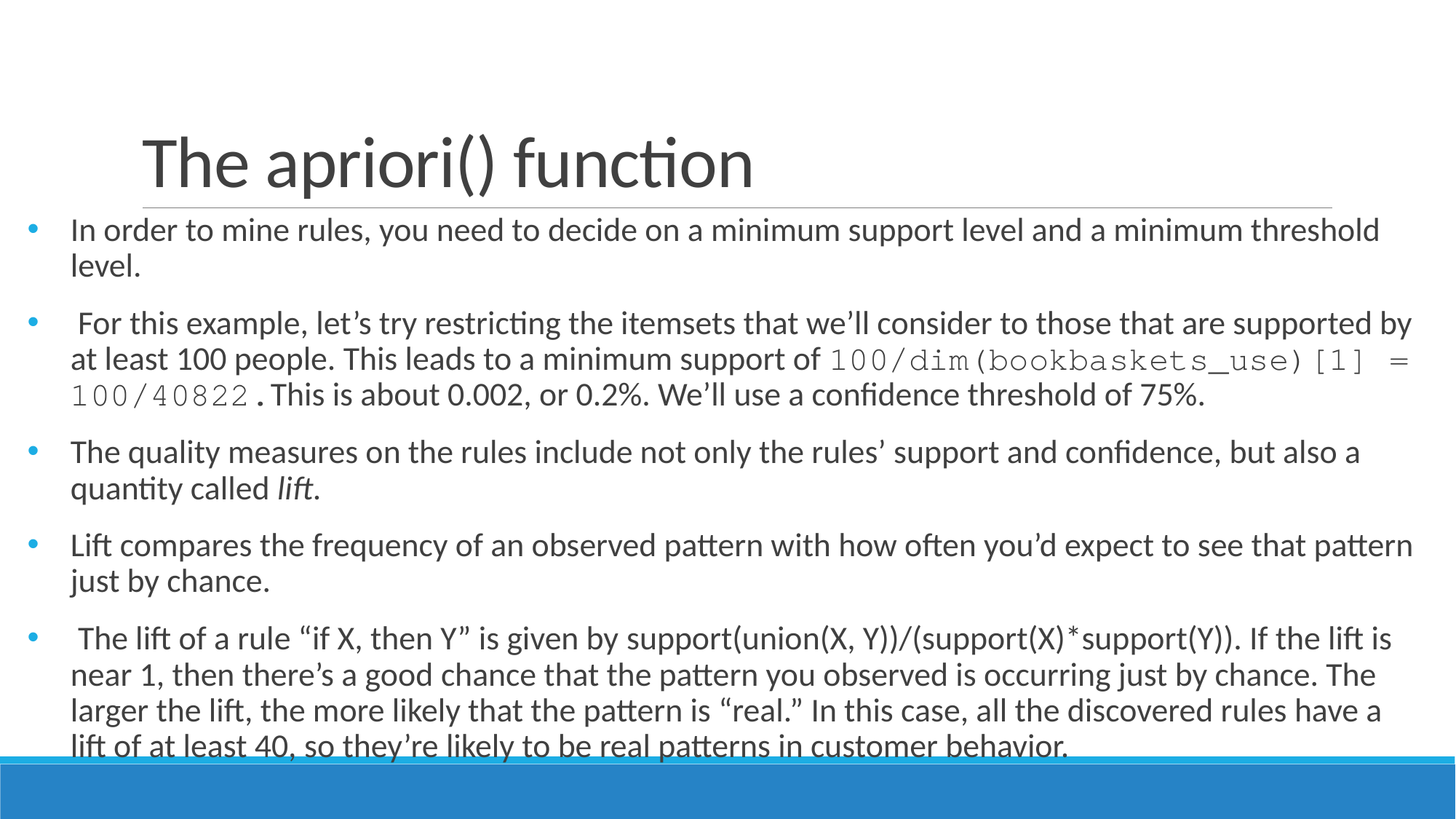

# The apriori() function
In order to mine rules, you need to decide on a minimum support level and a minimum threshold level.
 For this example, let’s try restricting the itemsets that we’ll consider to those that are supported by at least 100 people. This leads to a minimum support of 100/dim(bookbaskets_use)[1] = 100/40822.This is about 0.002, or 0.2%. We’ll use a confidence threshold of 75%.
The quality measures on the rules include not only the rules’ support and confidence, but also a quantity called lift.
Lift compares the frequency of an observed pattern with how often you’d expect to see that pattern just by chance.
 The lift of a rule “if X, then Y” is given by support(union(X, Y))/(support(X)*support(Y)). If the lift is near 1, then there’s a good chance that the pattern you observed is occurring just by chance. The larger the lift, the more likely that the pattern is “real.” In this case, all the discovered rules have a lift of at least 40, so they’re likely to be real patterns in customer behavior.